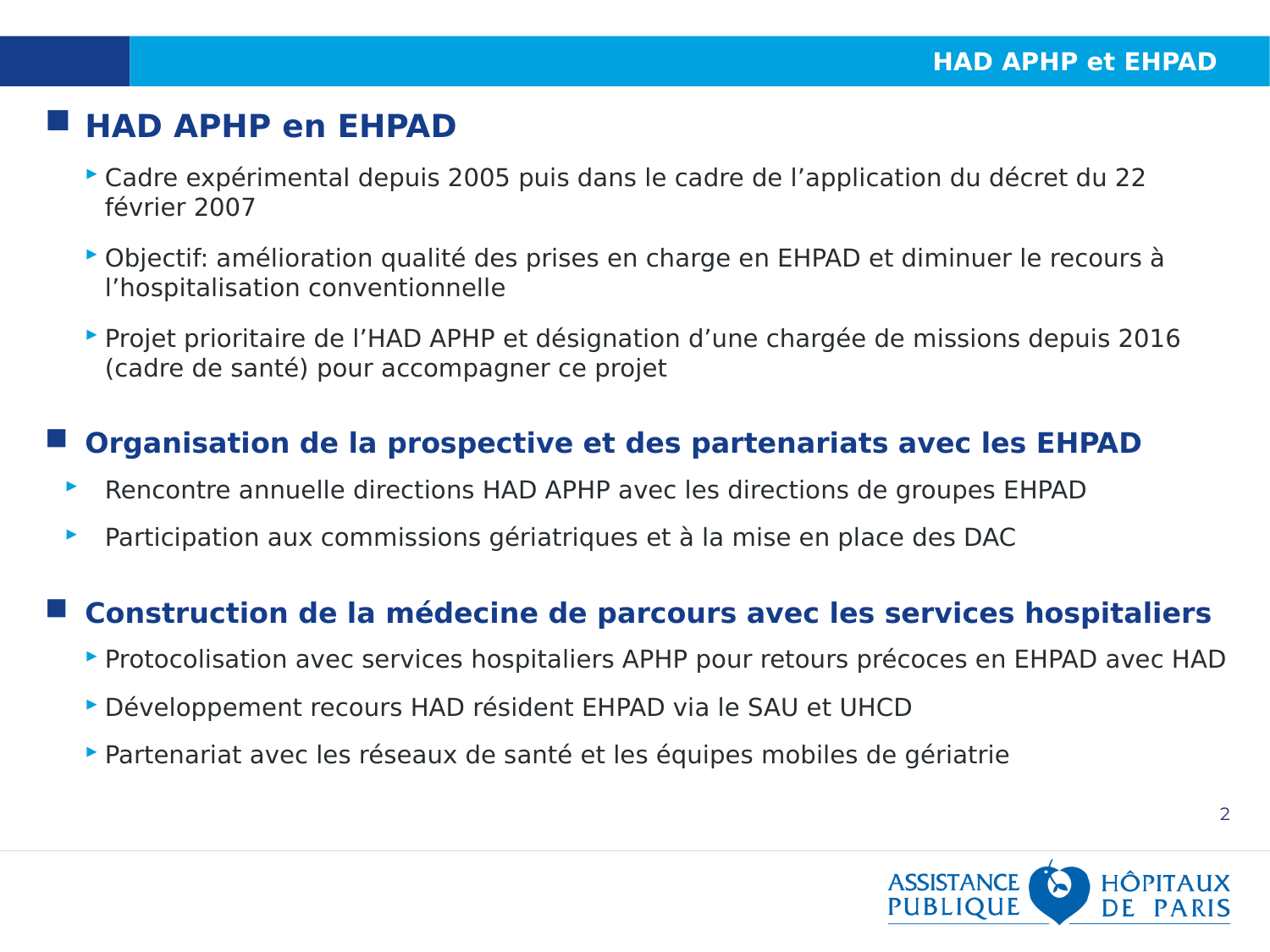

# HAD APHP et EHPAD
HAD APHP en EHPAD
Cadre expérimental depuis 2005 puis dans le cadre de l’application du décret du 22 février 2007
Objectif: amélioration qualité des prises en charge en EHPAD et diminuer le recours à l’hospitalisation conventionnelle
Projet prioritaire de l’HAD APHP et désignation d’une chargée de missions depuis 2016 (cadre de santé) pour accompagner ce projet
Organisation de la prospective et des partenariats avec les EHPAD
Rencontre annuelle directions HAD APHP avec les directions de groupes EHPAD
Participation aux commissions gériatriques et à la mise en place des DAC
Construction de la médecine de parcours avec les services hospitaliers
Protocolisation avec services hospitaliers APHP pour retours précoces en EHPAD avec HAD
Développement recours HAD résident EHPAD via le SAU et UHCD
Partenariat avec les réseaux de santé et les équipes mobiles de gériatrie